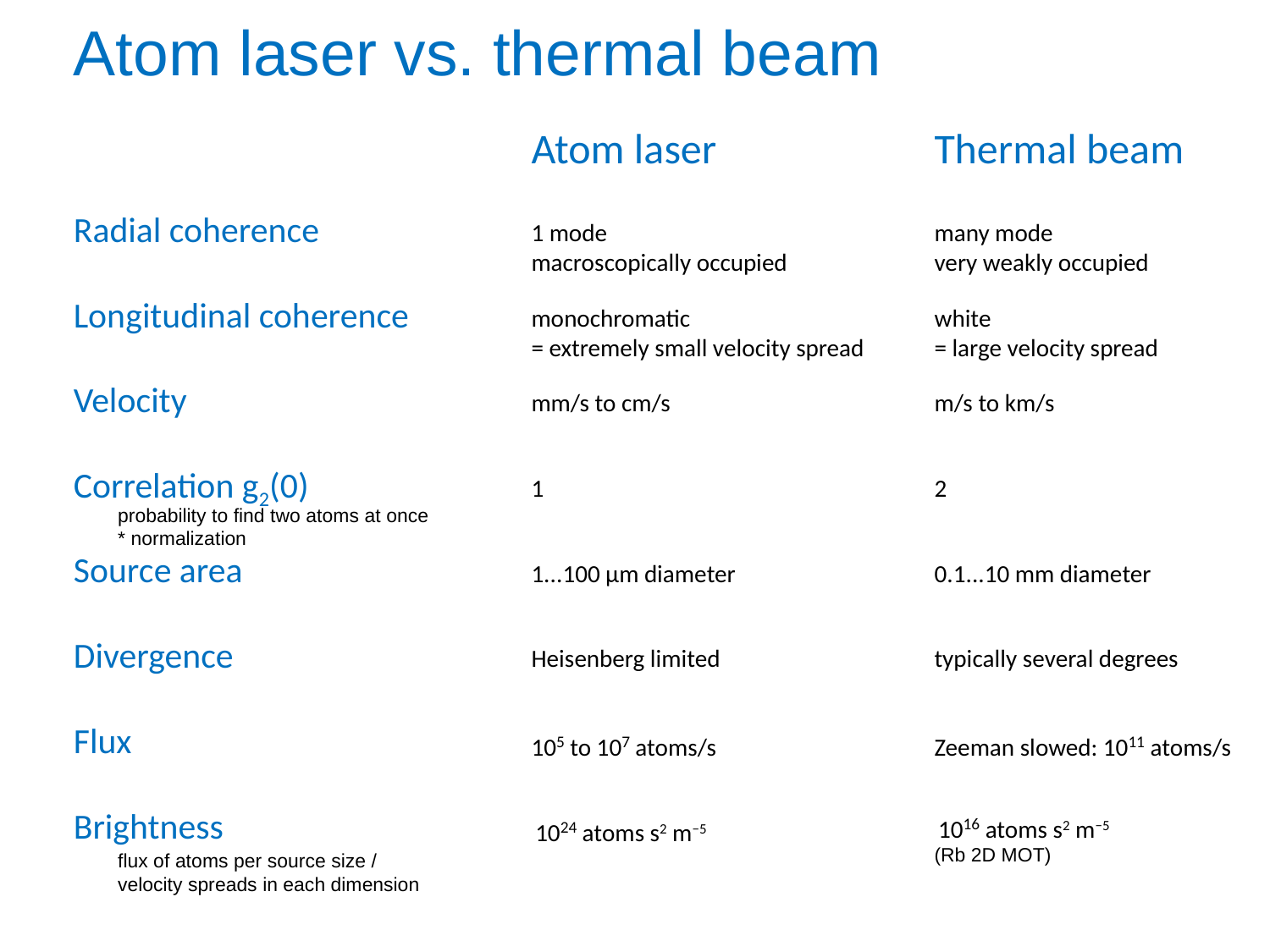

Atom laser vs. thermal beam
Atom laser
Thermal beam
Radial coherence
1 mode
macroscopically occupied
many mode
very weakly occupied
Longitudinal coherence
monochromatic
= extremely small velocity spread
white
= large velocity spread
Velocity
mm/s to cm/s
m/s to km/s
Correlation g2(0)
1
2
probability to find two atoms at once
* normalization
Source area
1...100 µm diameter
0.1...10 mm diameter
Divergence
Heisenberg limited
typically several degrees
Flux
105 to 107 atoms/s
Zeeman slowed: 1011 atoms/s
Brightness
1016 atoms s2 m−5
1024 atoms s2 m−5
(Rb 2D MOT)
flux of atoms per source size /
velocity spreads in each dimension